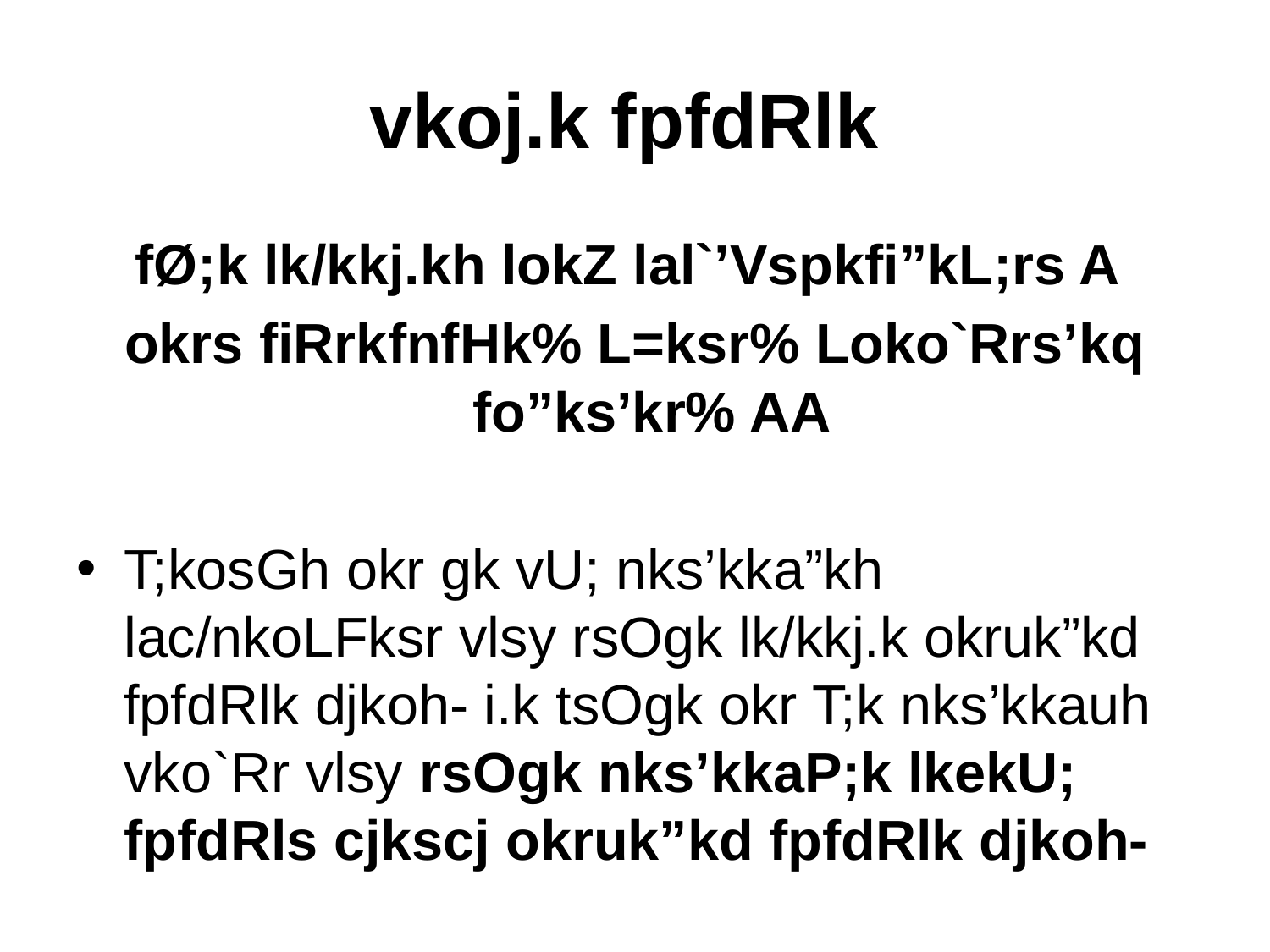

# vkoj.k fpfdRlk
fØ;k lk/kkj.kh lokZ lal`’Vspkfi”kL;rs A
okrs fiRrkfnfHk% L=ksr% Loko`Rrs’kq fo”ks’kr% AA

T;kosGh okr gk vU; nks’kka”kh lac/nkoLFksr vlsy rsOgk lk/kkj.k okruk”kd fpfdRlk djkoh- i.k tsOgk okr T;k nks’kkauh vko`Rr vlsy rsOgk nks’kkaP;k lkekU; fpfdRls cjkscj okruk”kd fpfdRlk djkoh-